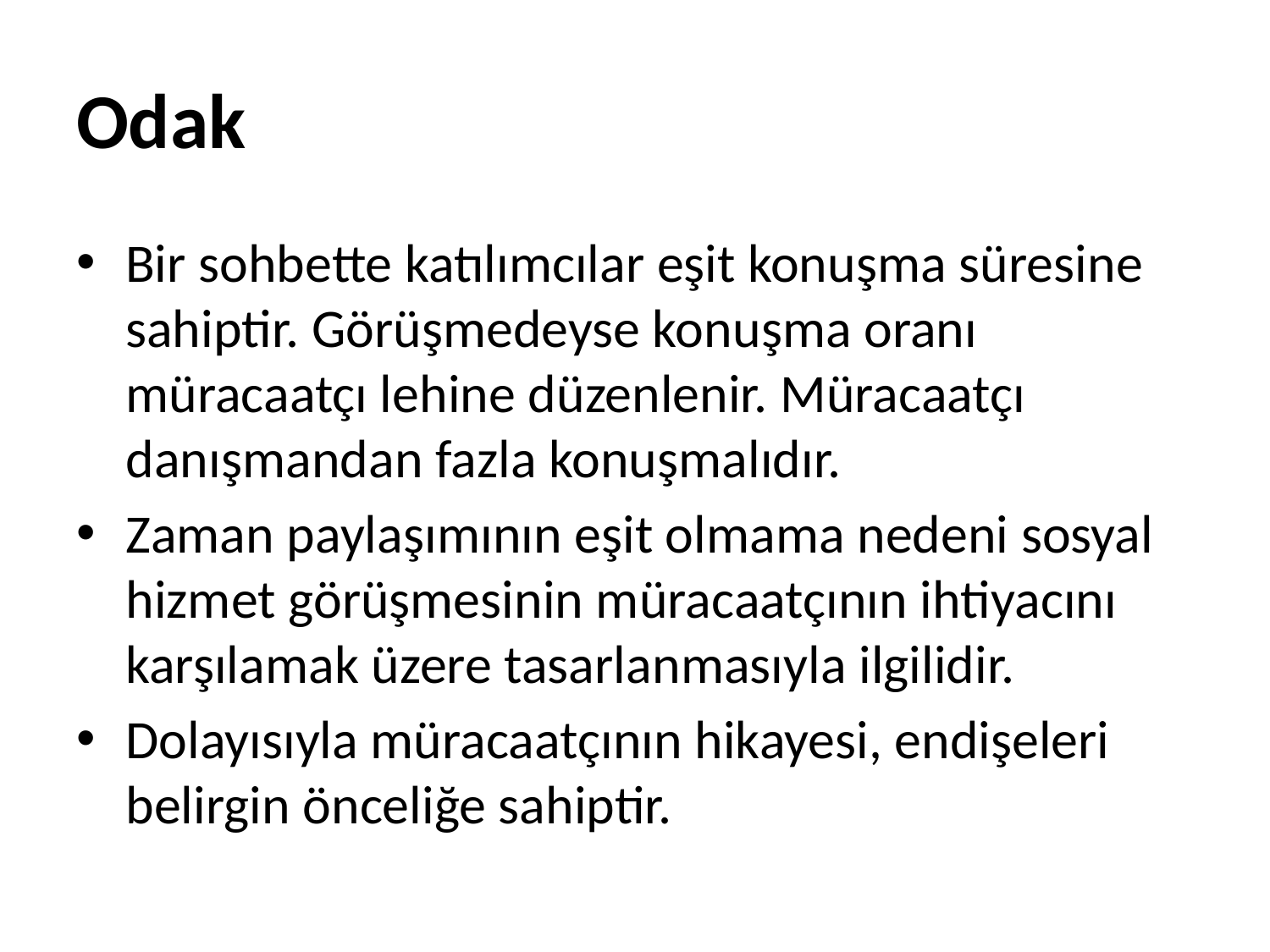

# Odak
Bir sohbette katılımcılar eşit konuşma süresine sahiptir. Görüşmedeyse konuşma oranı müracaatçı lehine düzenlenir. Müracaatçı danışmandan fazla konuşmalıdır.
Zaman paylaşımının eşit olmama nedeni sosyal hizmet görüşmesinin müracaatçının ihtiyacını karşılamak üzere tasarlanmasıyla ilgilidir.
Dolayısıyla müracaatçının hikayesi, endişeleri belirgin önceliğe sahiptir.